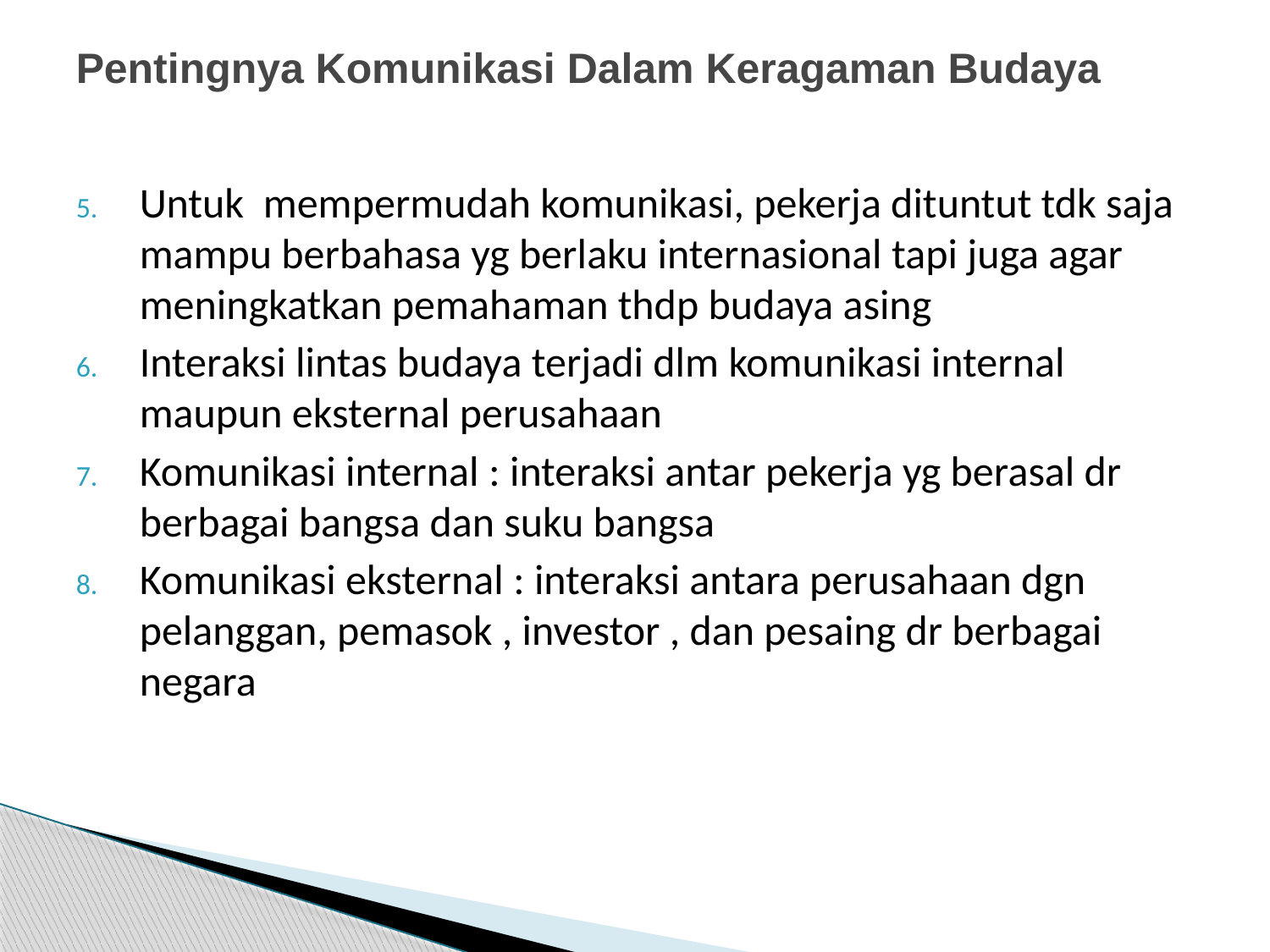

# Pentingnya Komunikasi Dalam Keragaman Budaya
Untuk  mempermudah komunikasi, pekerja dituntut tdk saja mampu berbahasa yg berlaku internasional tapi juga agar meningkatkan pemahaman thdp budaya asing
Interaksi lintas budaya terjadi dlm komunikasi internal maupun eksternal perusahaan
Komunikasi internal : interaksi antar pekerja yg berasal dr berbagai bangsa dan suku bangsa
Komunikasi eksternal : interaksi antara perusahaan dgn pelanggan, pemasok , investor , dan pesaing dr berbagai negara